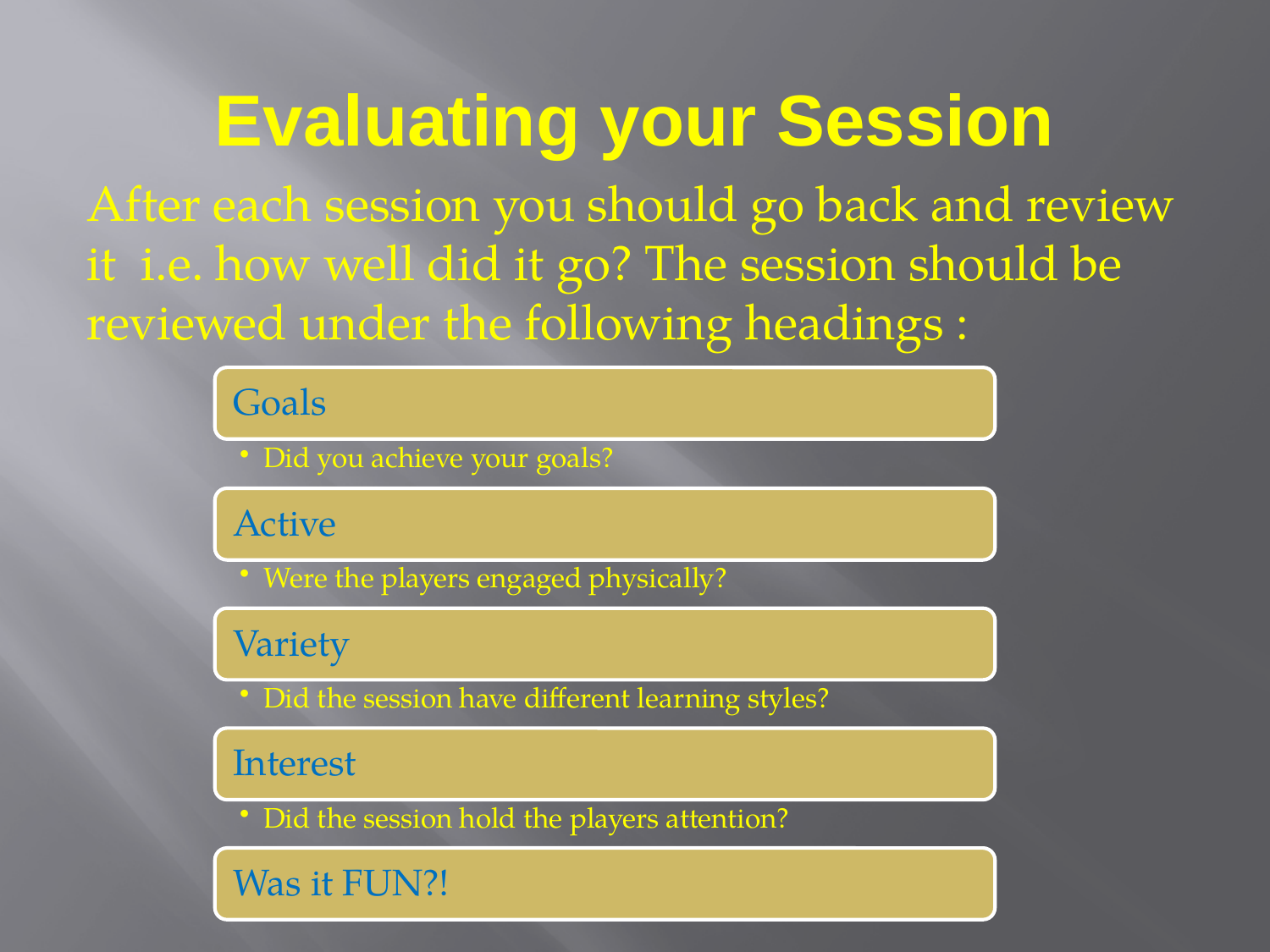

# Evaluating your Session
After each session you should go back and review it  i.e. how well did it go? The session should be reviewed under the following headings :

Goals
Did you achieve your goals?
Active
Were the players engaged physically?
Variety
Did the session have different learning styles?
Interest
Did the session hold the players attention?
Was it FUN?!